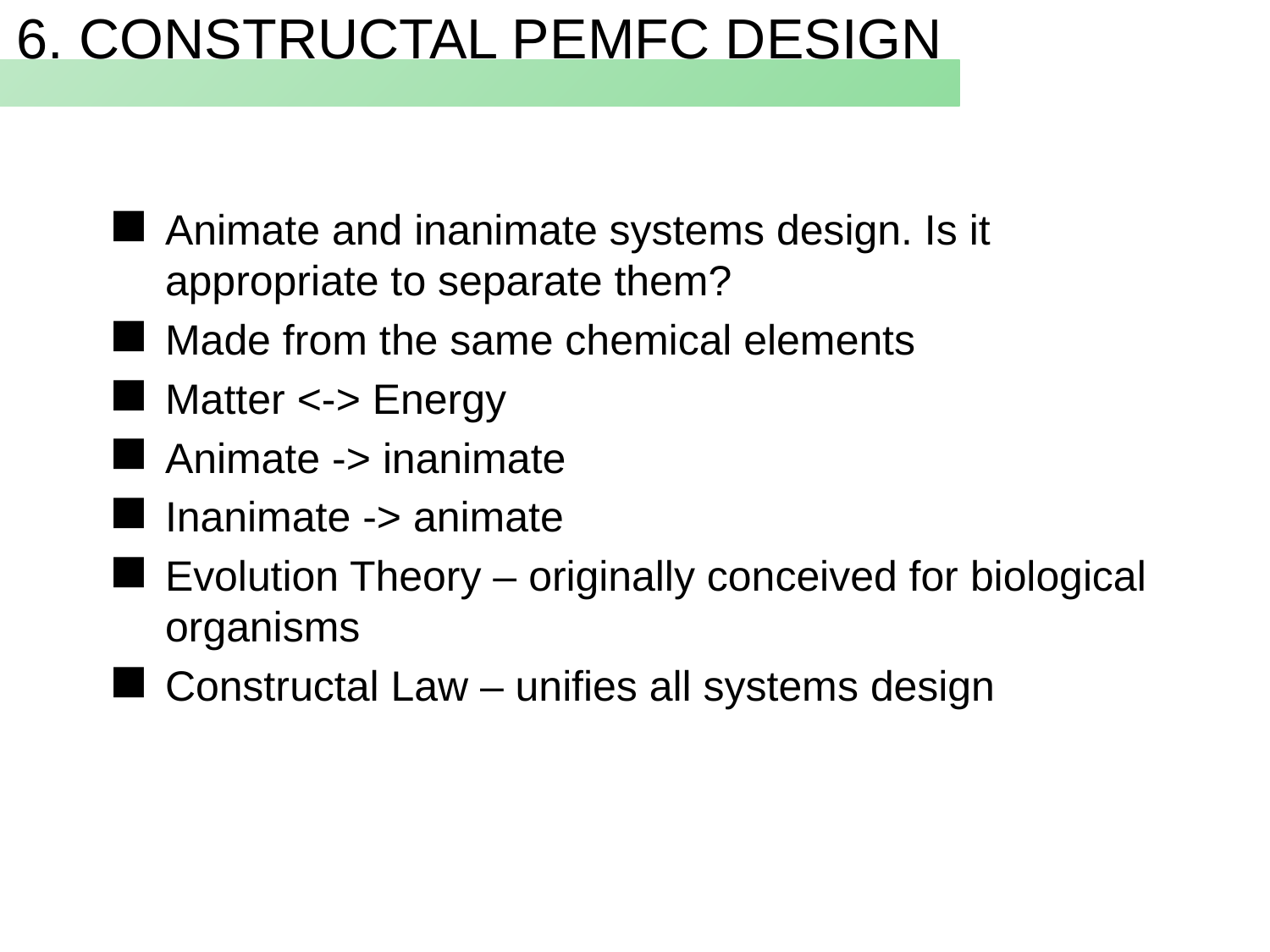

6. CONSTRUCTAL PEMFC DESIGN

Animate and inanimate systems design. Is it appropriate to separate them?
Made from the same chemical elements
Matter <-> Energy
Animate -> inanimate
Inanimate -> animate
Evolution Theory – originally conceived for biological organisms
Constructal Law – unifies all systems design